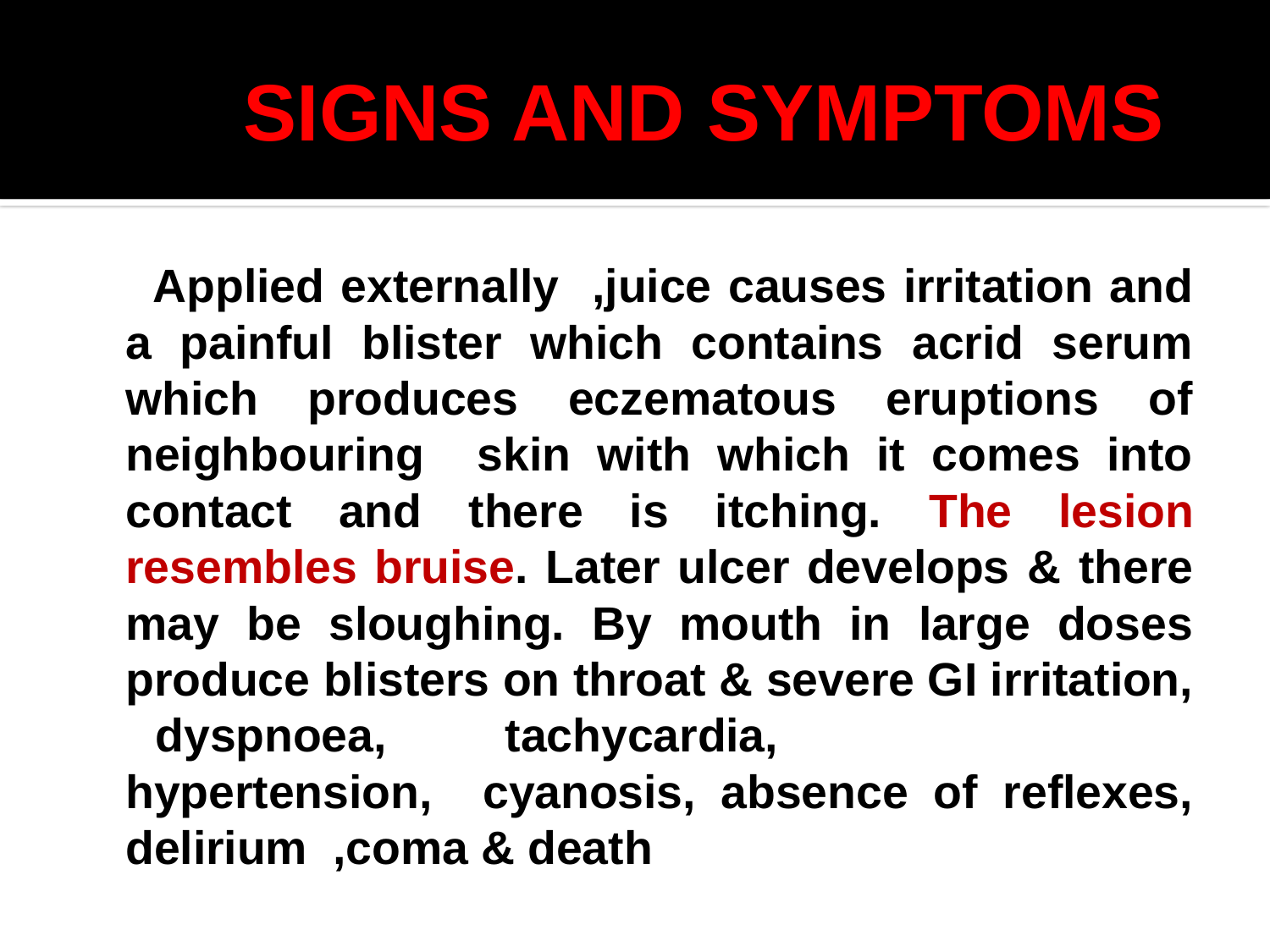

# SIGNS AND SYMPTOMS
    Applied externally  ,juice causes irritation and a painful blister which contains acrid serum which produces eczematous eruptions of neighbouring  skin with which it comes into contact and there is itching. The lesion resembles bruise. Later ulcer develops & there may be sloughing. By mouth in large doses produce blisters on throat & severe GI irritation,  dyspnoea,    tachycardia,               hypertension,  cyanosis, absence of reflexes, delirium  ,coma & death